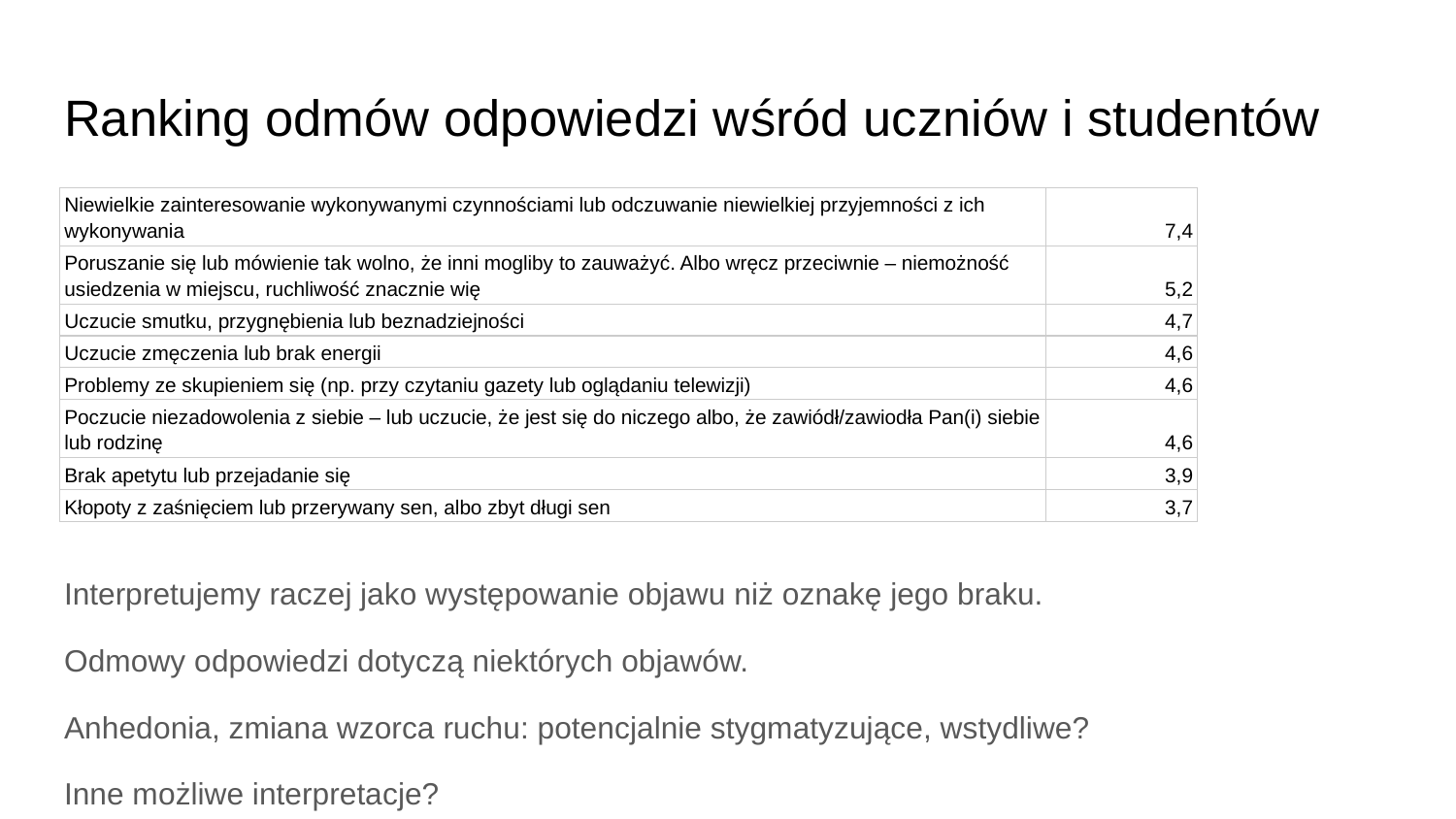

# Ranking odmów odpowiedzi wśród uczniów i studentów
| Niewielkie zainteresowanie wykonywanymi czynnościami lub odczuwanie niewielkiej przyjemności z ich wykonywania | 7,4 |
| --- | --- |
| Poruszanie się lub mówienie tak wolno, że inni mogliby to zauważyć. Albo wręcz przeciwnie – niemożność usiedzenia w miejscu, ruchliwość znacznie wię | 5,2 |
| Uczucie smutku, przygnębienia lub beznadziejności | 4,7 |
| Uczucie zmęczenia lub brak energii | 4,6 |
| Problemy ze skupieniem się (np. przy czytaniu gazety lub oglądaniu telewizji) | 4,6 |
| Poczucie niezadowolenia z siebie – lub uczucie, że jest się do niczego albo, że zawiódł/zawiodła Pan(i) siebie lub rodzinę | 4,6 |
| Brak apetytu lub przejadanie się | 3,9 |
| Kłopoty z zaśnięciem lub przerywany sen, albo zbyt długi sen | 3,7 |
Interpretujemy raczej jako występowanie objawu niż oznakę jego braku.
Odmowy odpowiedzi dotyczą niektórych objawów.
Anhedonia, zmiana wzorca ruchu: potencjalnie stygmatyzujące, wstydliwe?
Inne możliwe interpretacje?